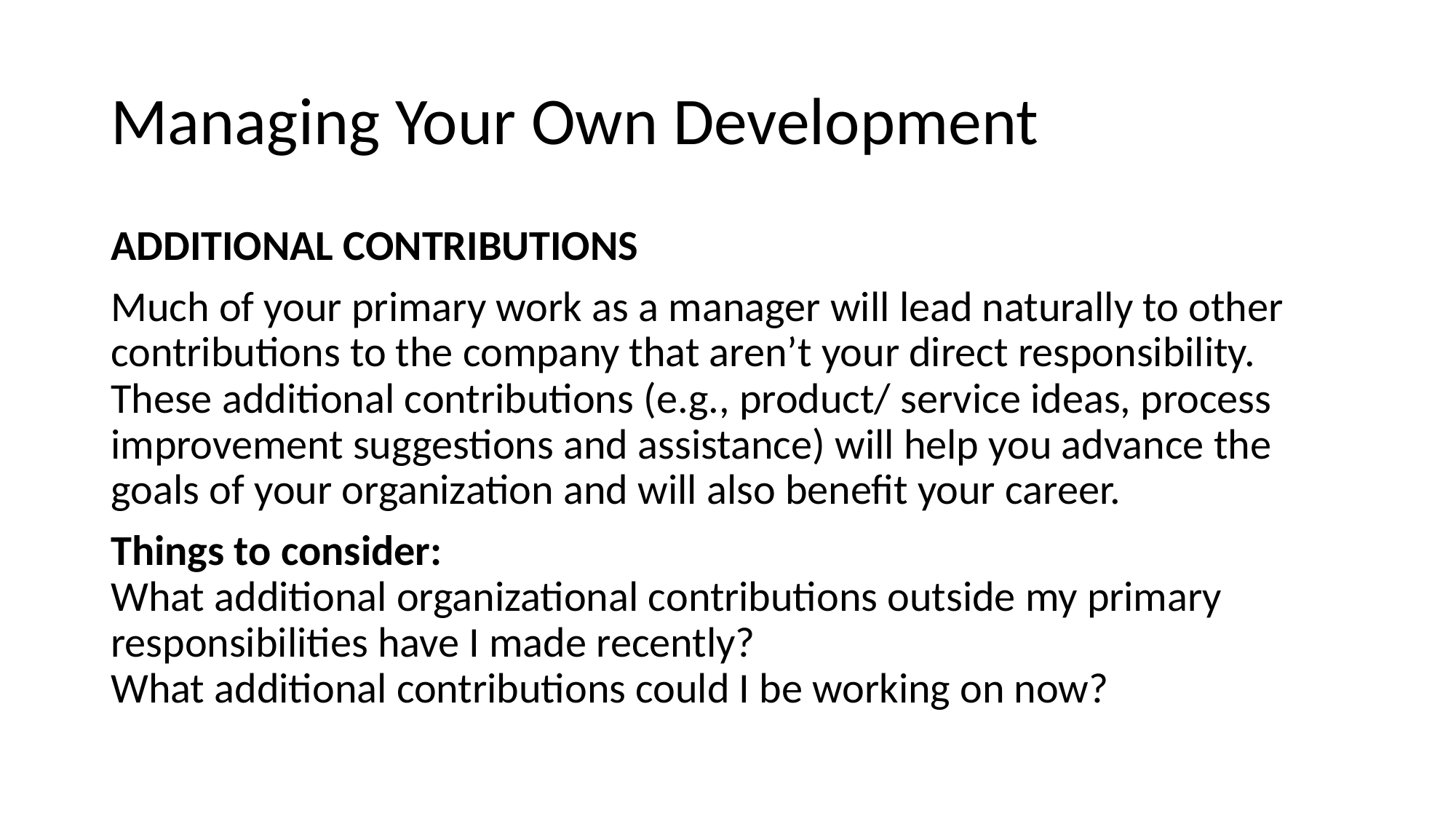

# Managing Your Own Development
ADDITIONAL CONTRIBUTIONS
Much of your primary work as a manager will lead naturally to other contributions to the company that aren’t your direct responsibility. These additional contributions (e.g., product/ service ideas, process improvement suggestions and assistance) will help you advance the goals of your organization and will also benefit your career.
Things to consider:
What additional organizational contributions outside my primary responsibilities have I made recently?
What additional contributions could I be working on now?